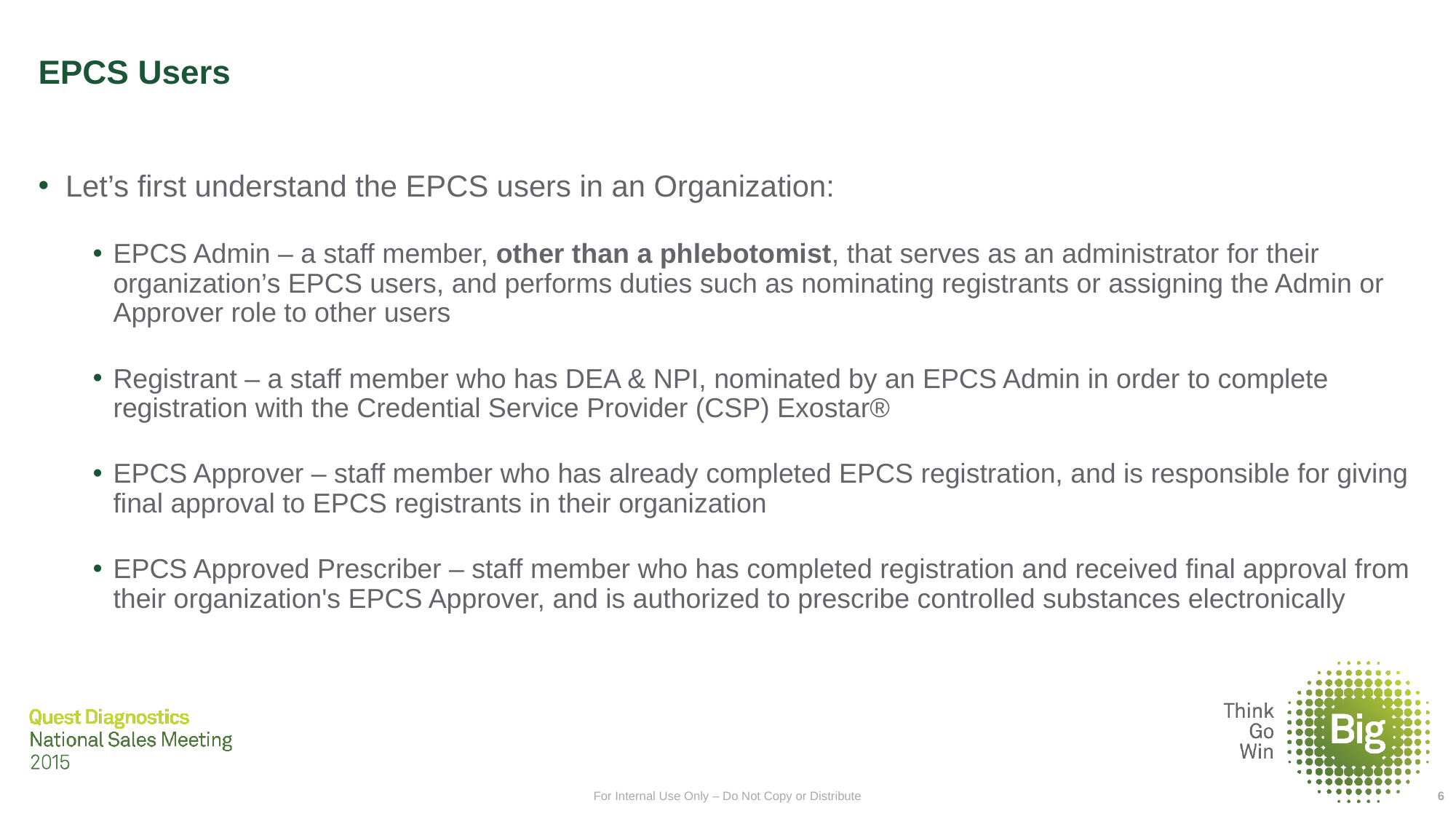

# EPCS Users
Let’s first understand the EPCS users in an Organization:
EPCS Admin – a staff member, other than a phlebotomist, that serves as an administrator for their organization’s EPCS users, and performs duties such as nominating registrants or assigning the Admin or Approver role to other users
Registrant – a staff member who has DEA & NPI, nominated by an EPCS Admin in order to complete registration with the Credential Service Provider (CSP) Exostar®
EPCS Approver – staff member who has already completed EPCS registration, and is responsible for giving final approval to EPCS registrants in their organization
EPCS Approved Prescriber – staff member who has completed registration and received final approval from their organization's EPCS Approver, and is authorized to prescribe controlled substances electronically
For Internal Use Only – Do Not Copy or Distribute
6